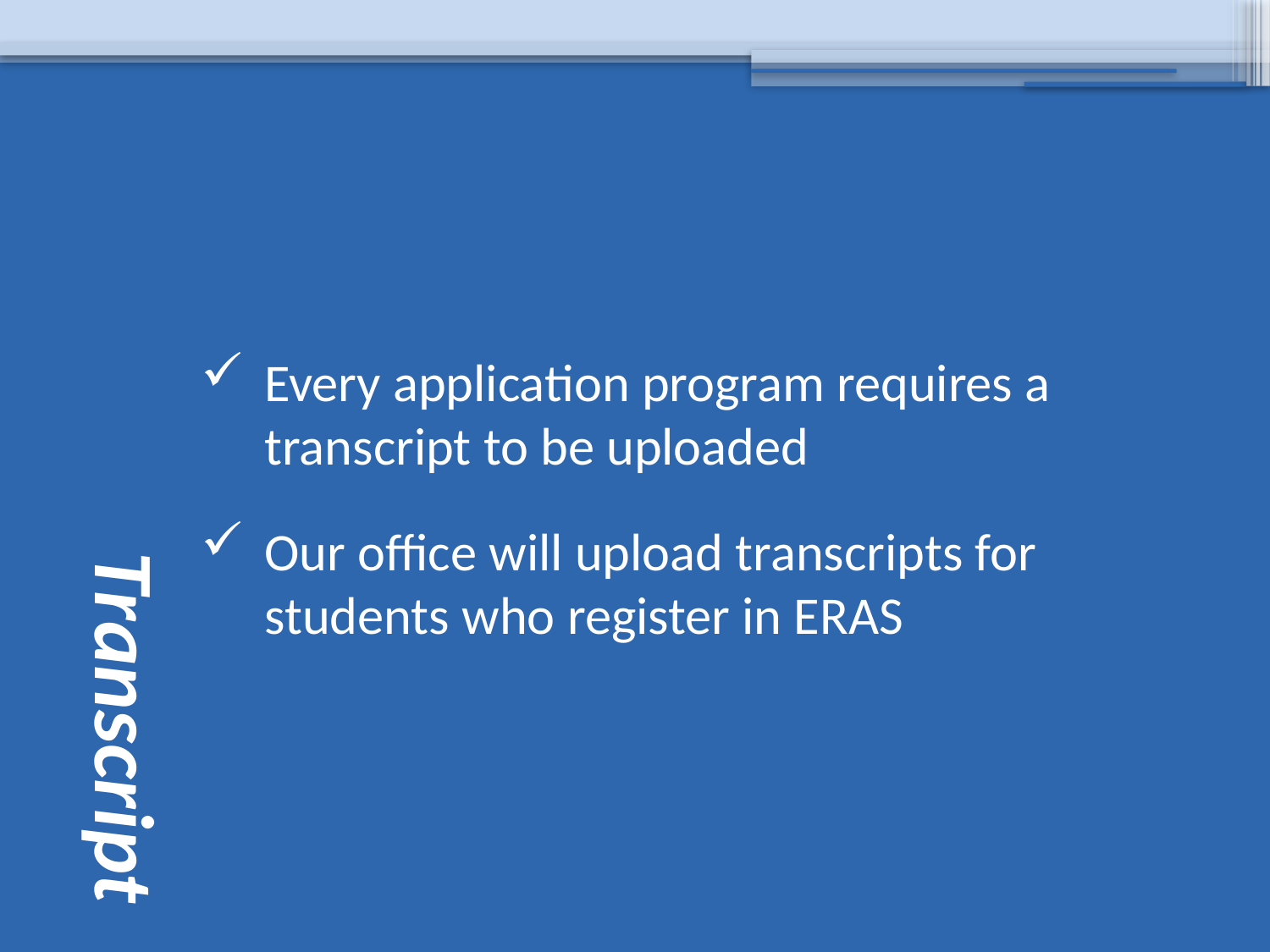

# Transcript
Every application program requires a transcript to be uploaded

Our office will upload transcripts for students who register in ERAS